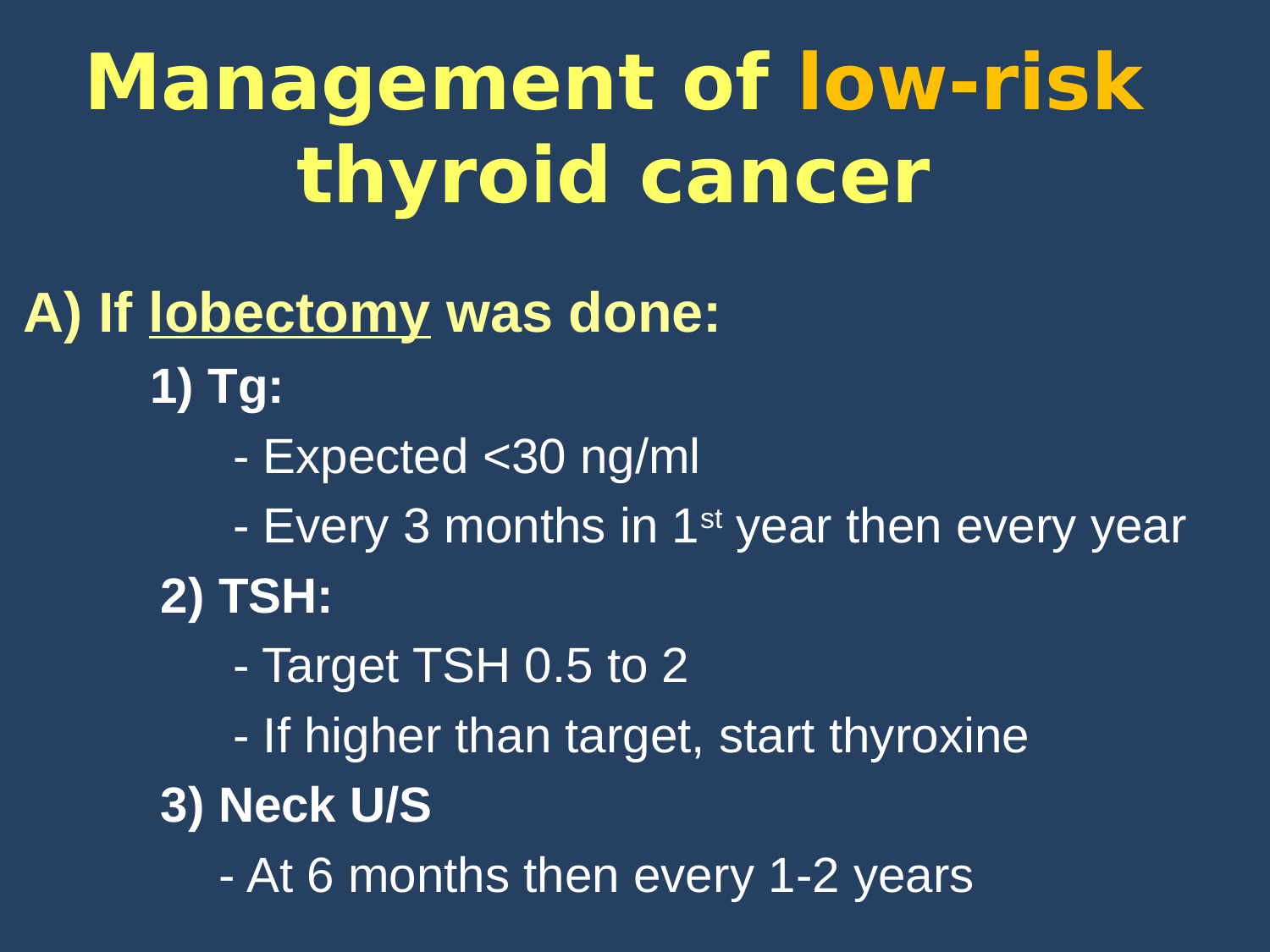

# Management of low-risk thyroid cancer
A) If lobectomy was done:
	1) Tg:
	      - Expected <30 ng/ml
	      - Every 3 months in 1st year then every year
          2) TSH:
	      - Target TSH 0.5 to 2
	      - If higher than target, start thyroxine
          3) Neck U/S
	     - At 6 months then every 1-2 years